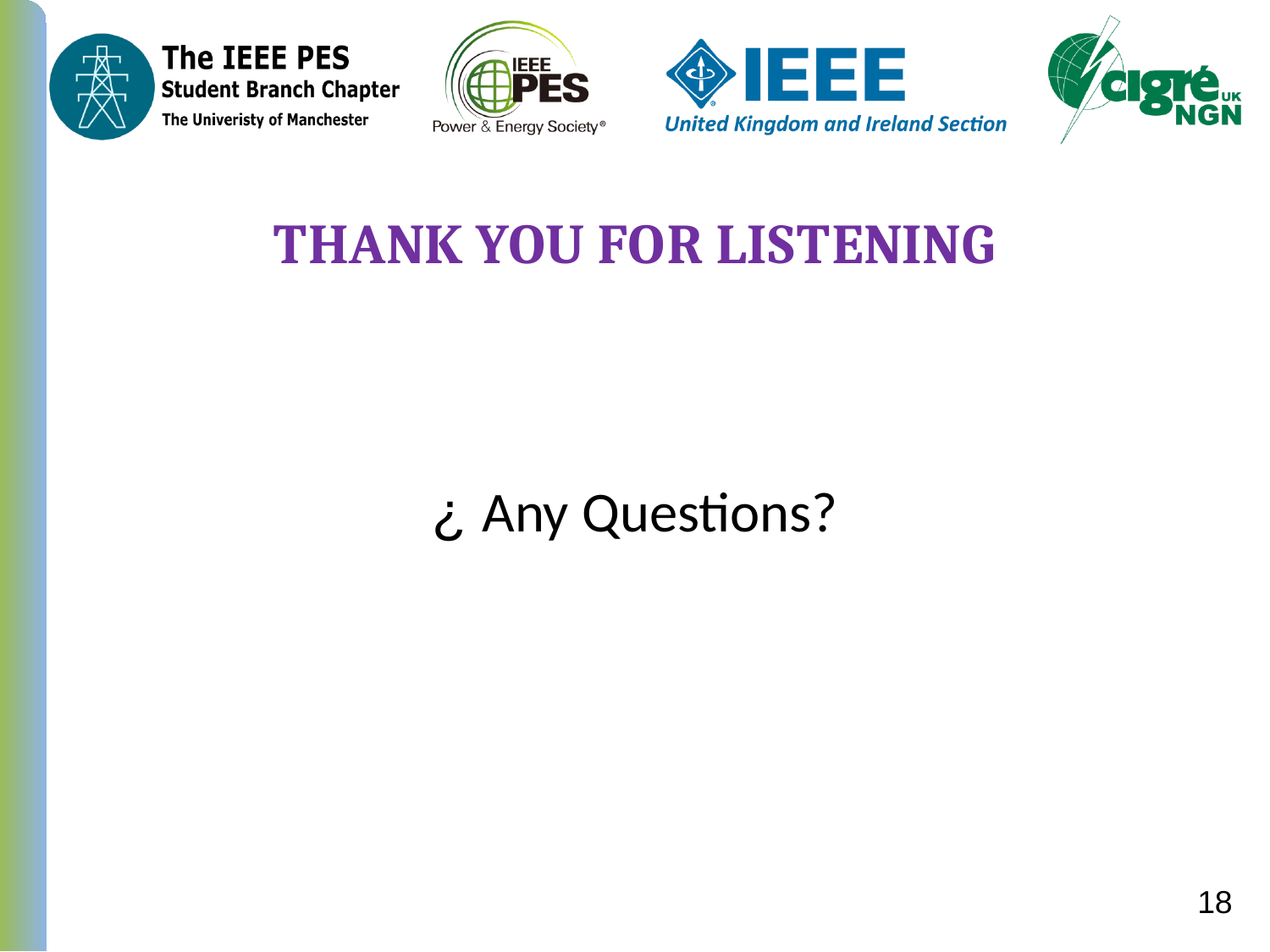

Thank you for listening
¿ Any Questions?